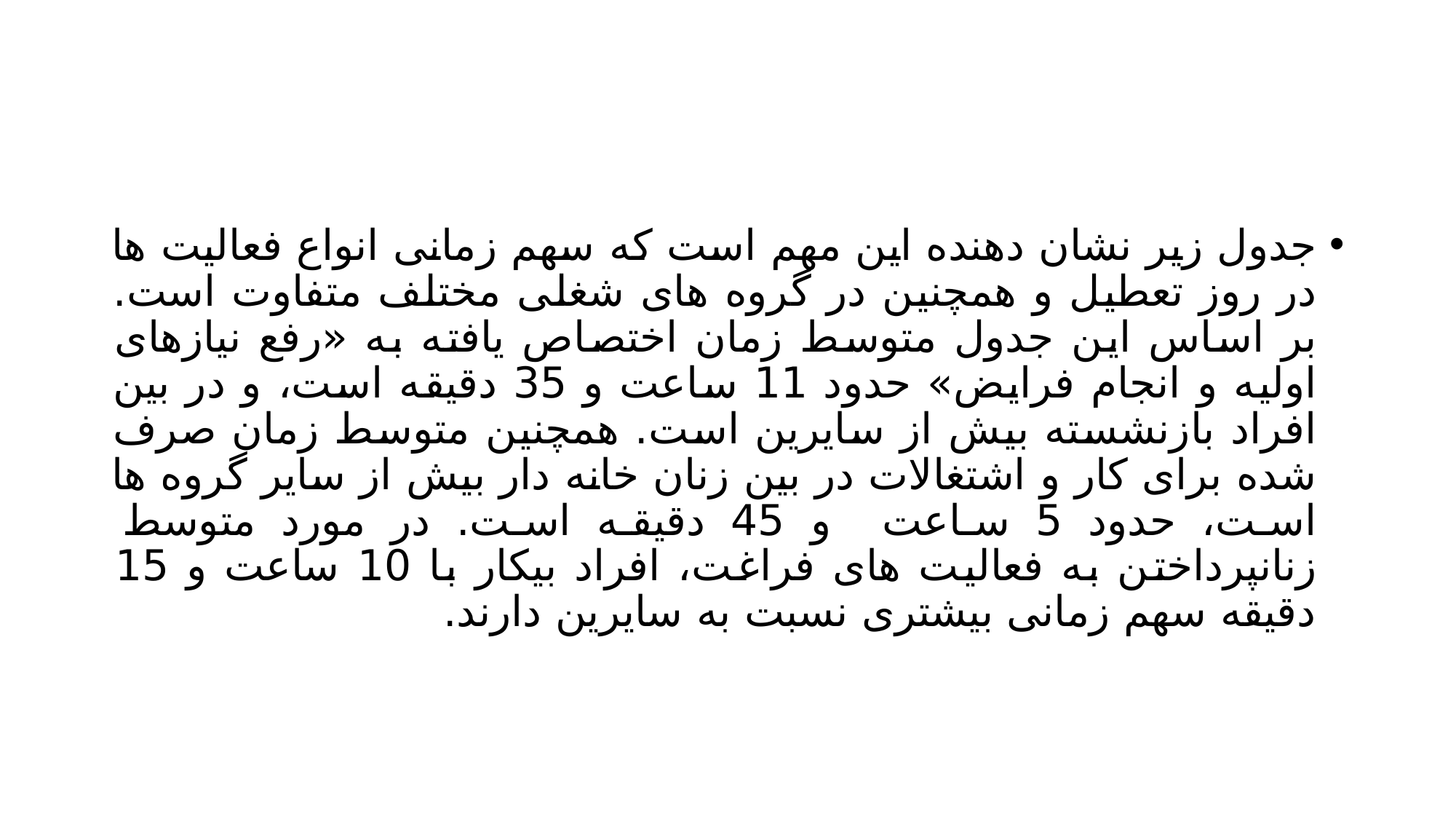

#
جدول زیر نشان دهنده این مهم است که سهم زمانی انواع فعالیت ها در روز تعطیل و همچنین در گروه های شغلی مختلف متفاوت است. بر اساس این جدول متوسط زمان اختصاص یافته به «رفع نیازهای اولیه و انجام فرایض» حدود 11 ساعت و 35 دقیقه است، و در بین افراد بازنشسته بیش از سایرین است. همچنین متوسط زمان صرف شده برای کار و اشتغالات در بین زنان خانه دار بیش از سایر گروه ها است، حدود 5 ساعت  و 45 دقیقه است. در مورد متوسط زنانپرداختن به فعالیت های فراغت، افراد بیکار با 10 ساعت و 15 دقیقه سهم زمانی بیشتری نسبت به سایرین دارند.